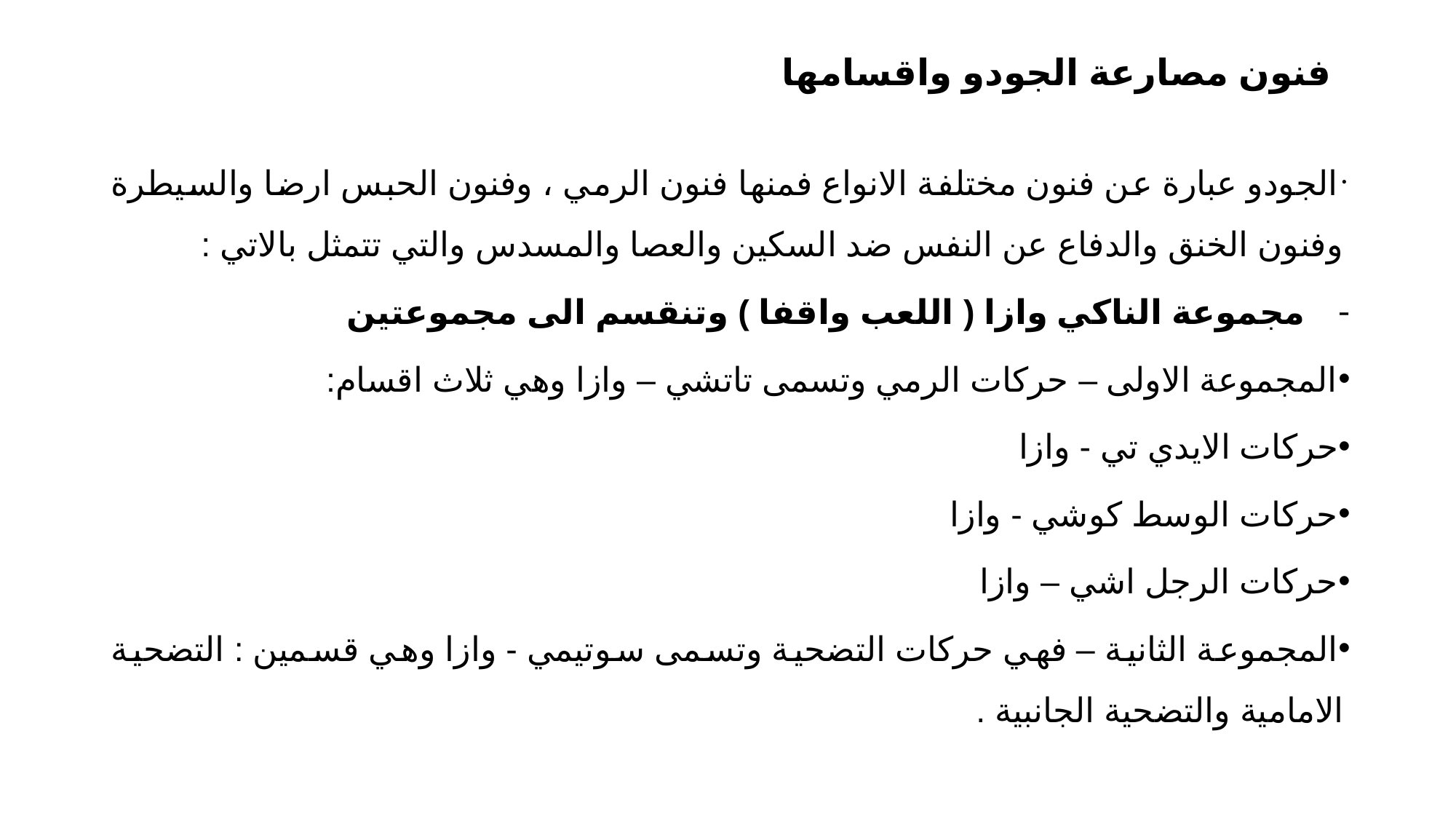

# فنون مصارعة الجودو واقسامها
 الجودو عبارة عن فنون مختلفة الانواع فمنها فنون الرمي ، وفنون الحبس ارضا والسيطرة وفنون الخنق والدفاع عن النفس ضد السكين والعصا والمسدس والتي تتمثل بالاتي :
مجموعة الناكي وازا ( اللعب واقفا ) وتنقسم الى مجموعتين
المجموعة الاولى – حركات الرمي وتسمى تاتشي – وازا وهي ثلاث اقسام:
حركات الايدي تي - وازا
حركات الوسط كوشي - وازا
حركات الرجل اشي – وازا
المجموعة الثانية – فهي حركات التضحية وتسمى سوتيمي - وازا وهي قسمين : التضحية الامامية والتضحية الجانبية .